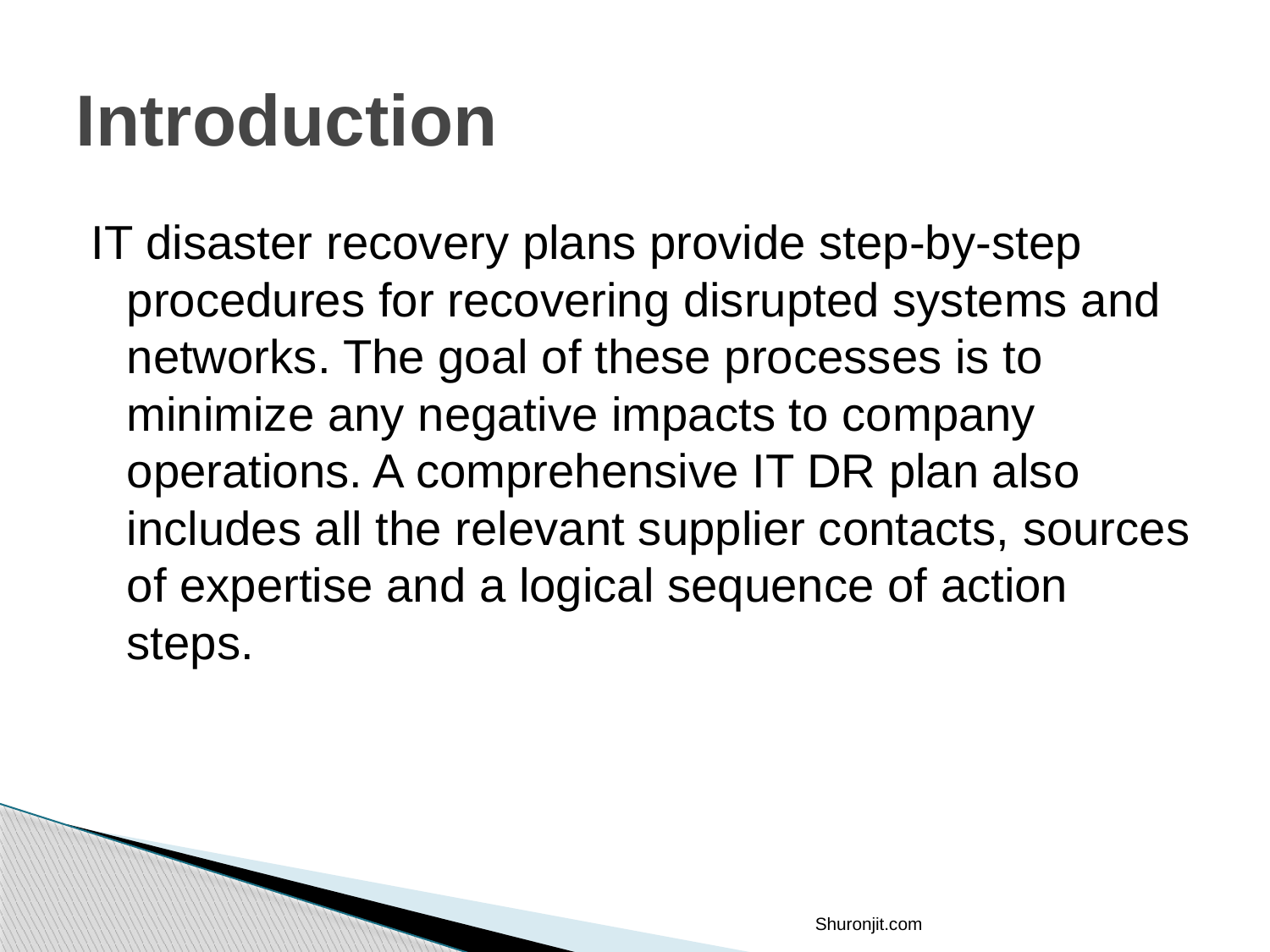

# Introduction
IT disaster recovery plans provide step-by-step procedures for recovering disrupted systems and networks. The goal of these processes is to minimize any negative impacts to company operations. A comprehensive IT DR plan also includes all the relevant supplier contacts, sources of expertise and a logical sequence of action steps.
Shuronjit.com